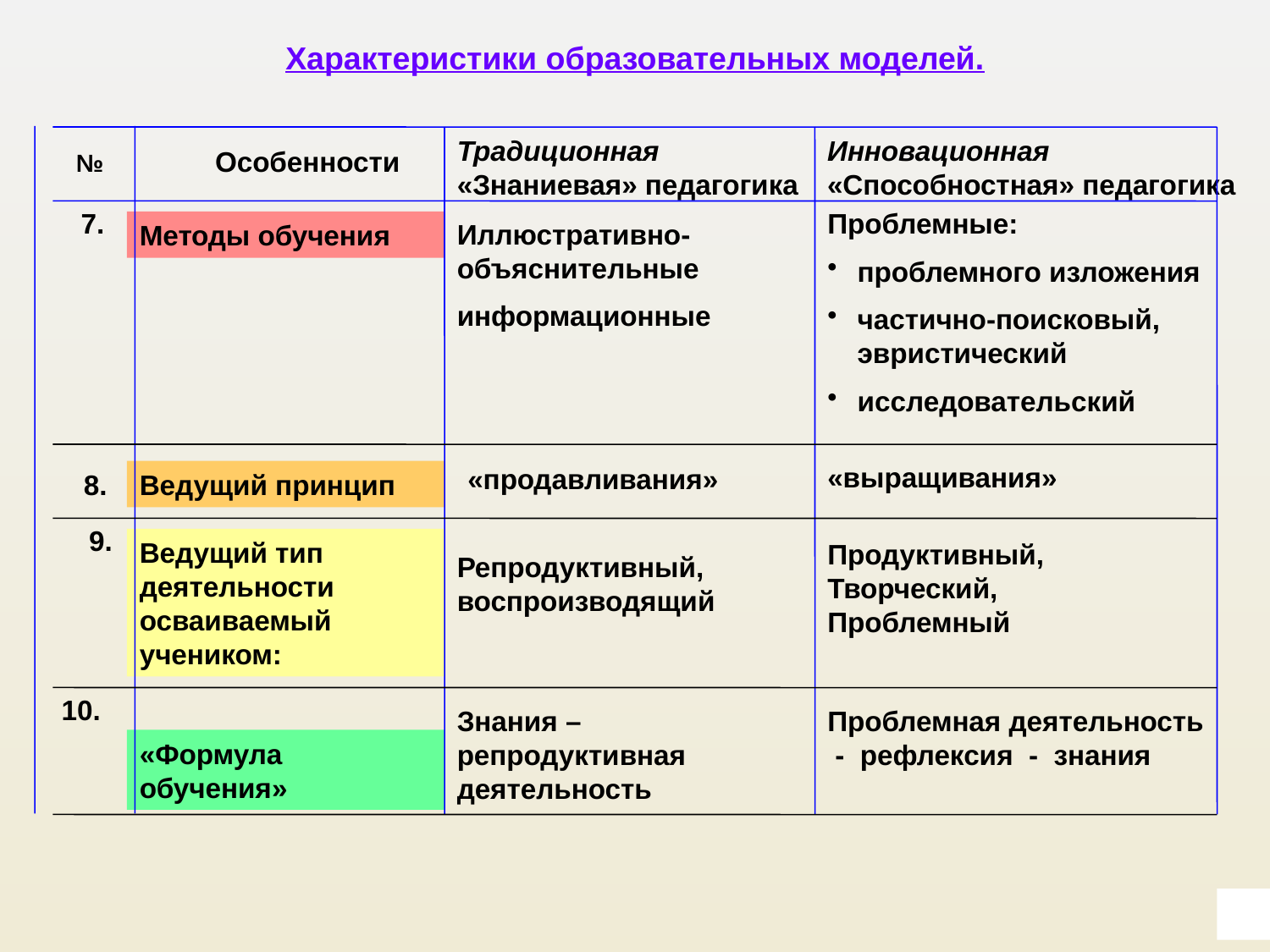

Характеристики образовательных моделей.

Традиционная   «Знаниевая» педагогика
Инновационная «Способностная» педагогика
№                Особенности
  7.
Проблемные:
проблемного изложения
частично-поисковый, эвристический
исследовательский
Иллюстративно-объяснительные
информационные
Методы обучения

«выращивания»
«продавливания»
 8.
Ведущий принцип
   9.

Ведущий тип деятельности осваиваемый учеником:
Продуктивный,  Творческий,       Проблемный
Репродуктивный, воспроизводящий
10.

Знания – репродуктивная деятельность
Проблемная деятельность  -  рефлексия  -  знания
«Формула обучения»